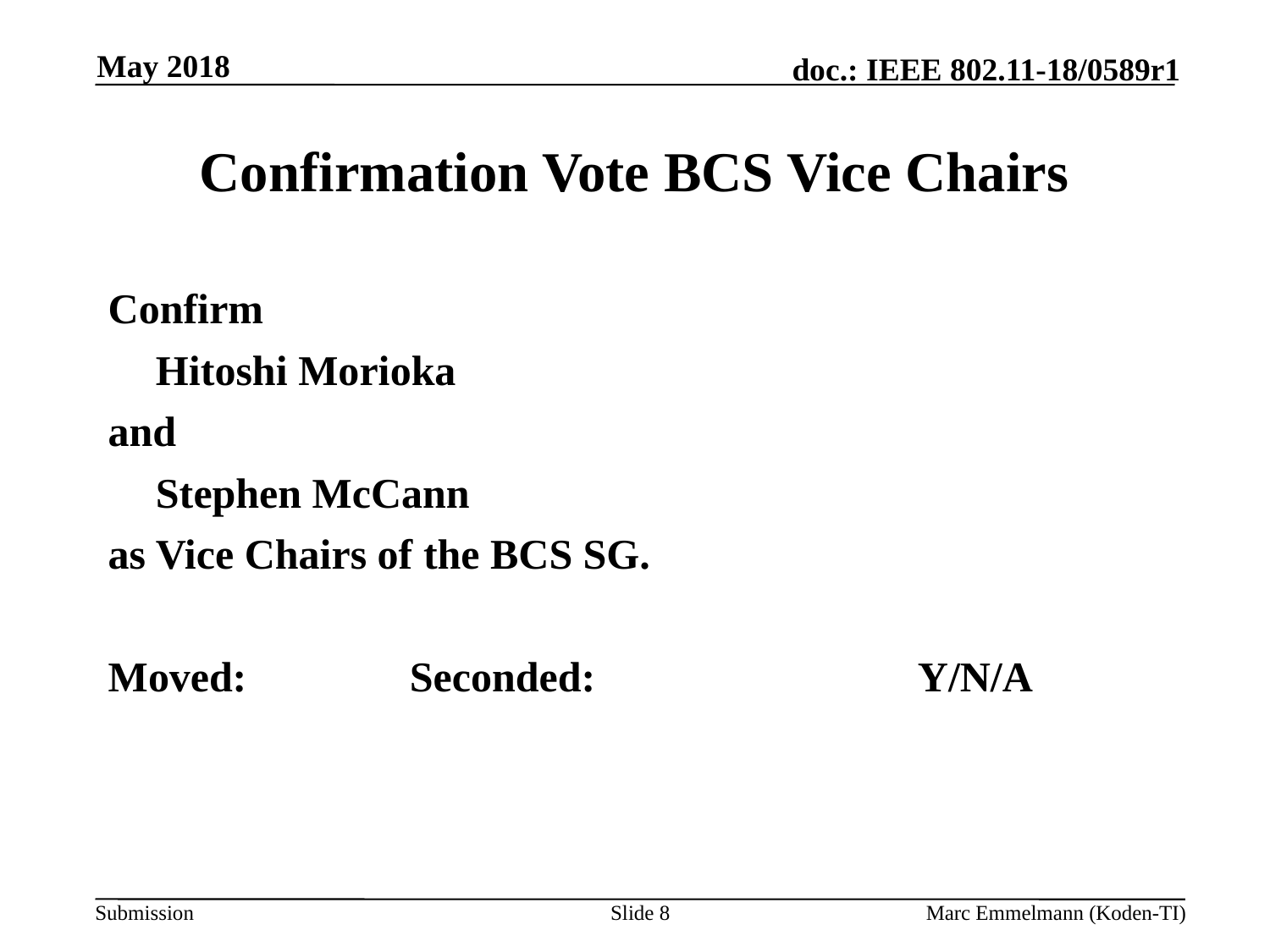

May 2018
# Confirmation Vote BCS Vice Chairs
Confirm
	Hitoshi Morioka
and
	Stephen McCann
as Vice Chairs of the BCS SG.

Moved:		Seconded:			Y/N/A
Slide 8
Marc Emmelmann (Koden-TI)